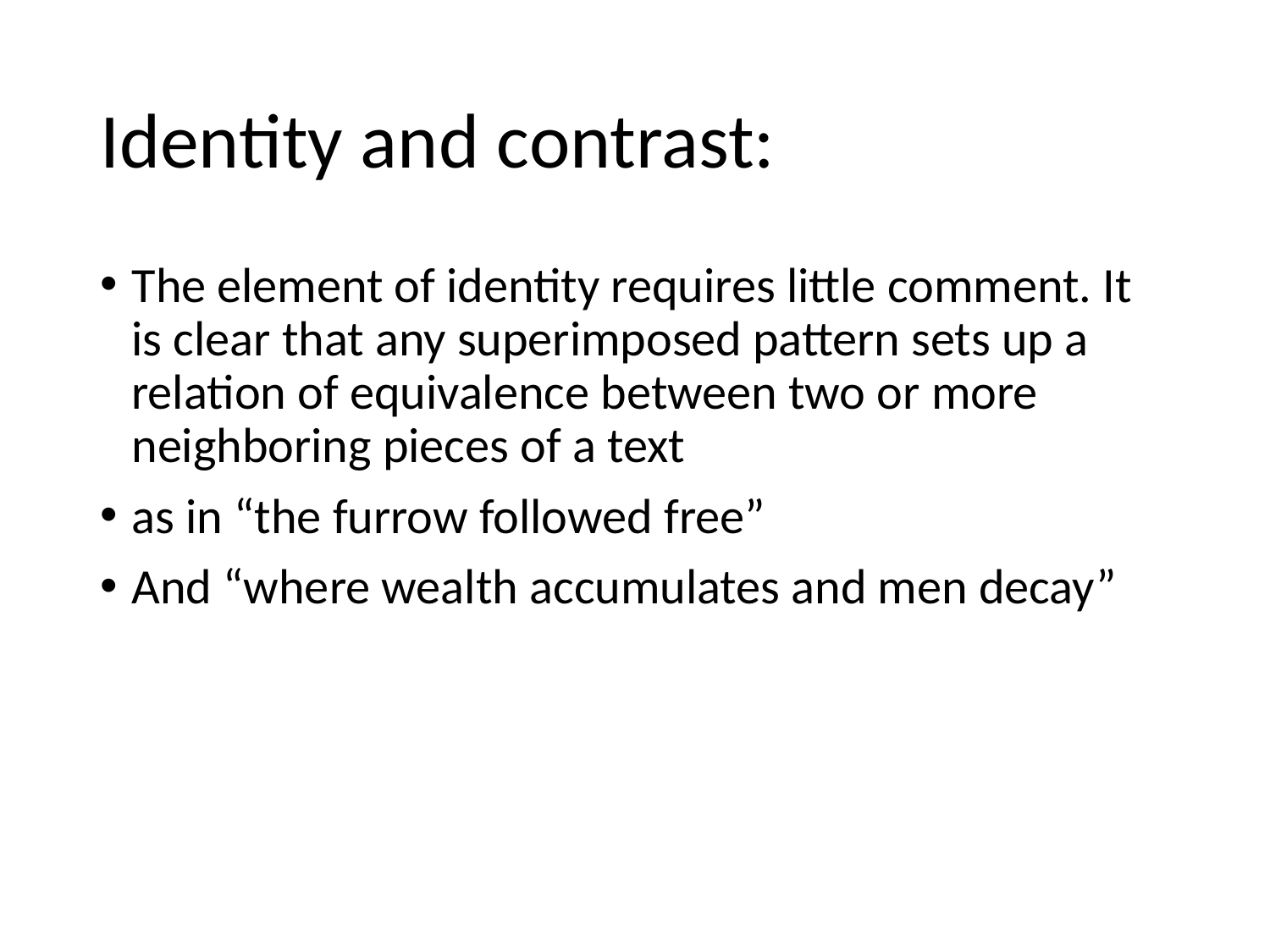

# Identity and contrast:
The element of identity requires little comment. It is clear that any superimposed pattern sets up a relation of equivalence between two or more neighboring pieces of a text
as in “the furrow followed free”
And “where wealth accumulates and men decay”